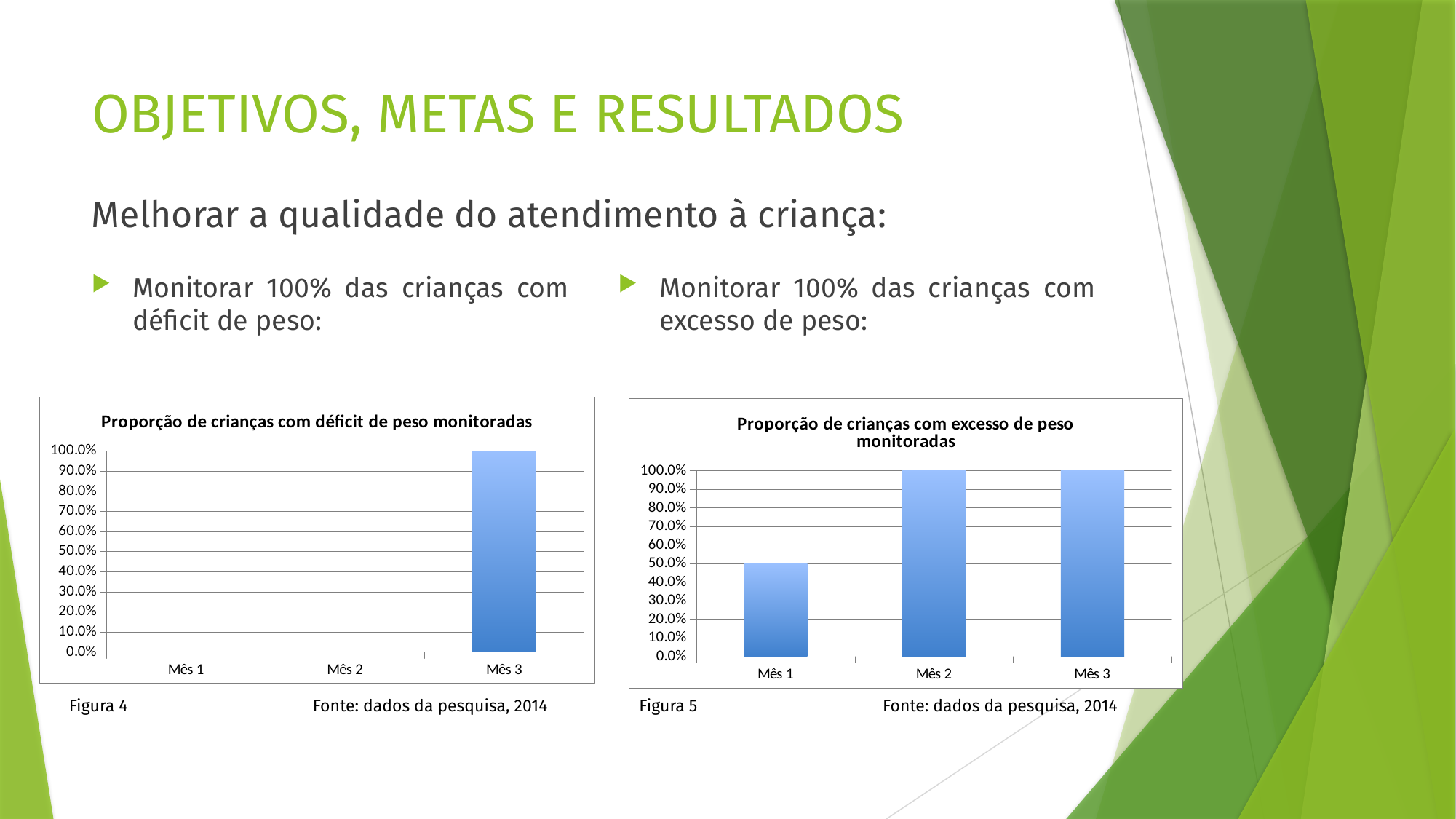

# OBJETIVOS, METAS E RESULTADOS
Melhorar a qualidade do atendimento à criança:

Monitorar 100% das crianças com déficit de peso:

Monitorar 100% das crianças com excesso de peso:

### Chart:

| Category | Proporção de crianças com déficit de peso monitoradas |
|---|---|
| Mês 1 | 0.0 |
| Mês 2 | 0.0 |
| Mês 3 | 1.0 |

### Chart:

| Category | Proporção de crianças com excesso de peso monitoradas |
|---|---|
| Mês 1 | 0.5 |
| Mês 2 | 1.0 |
| Mês 3 | 1.0 |
Figura 4
Fonte: dados da pesquisa, 2014
Figura 5
Fonte: dados da pesquisa, 2014